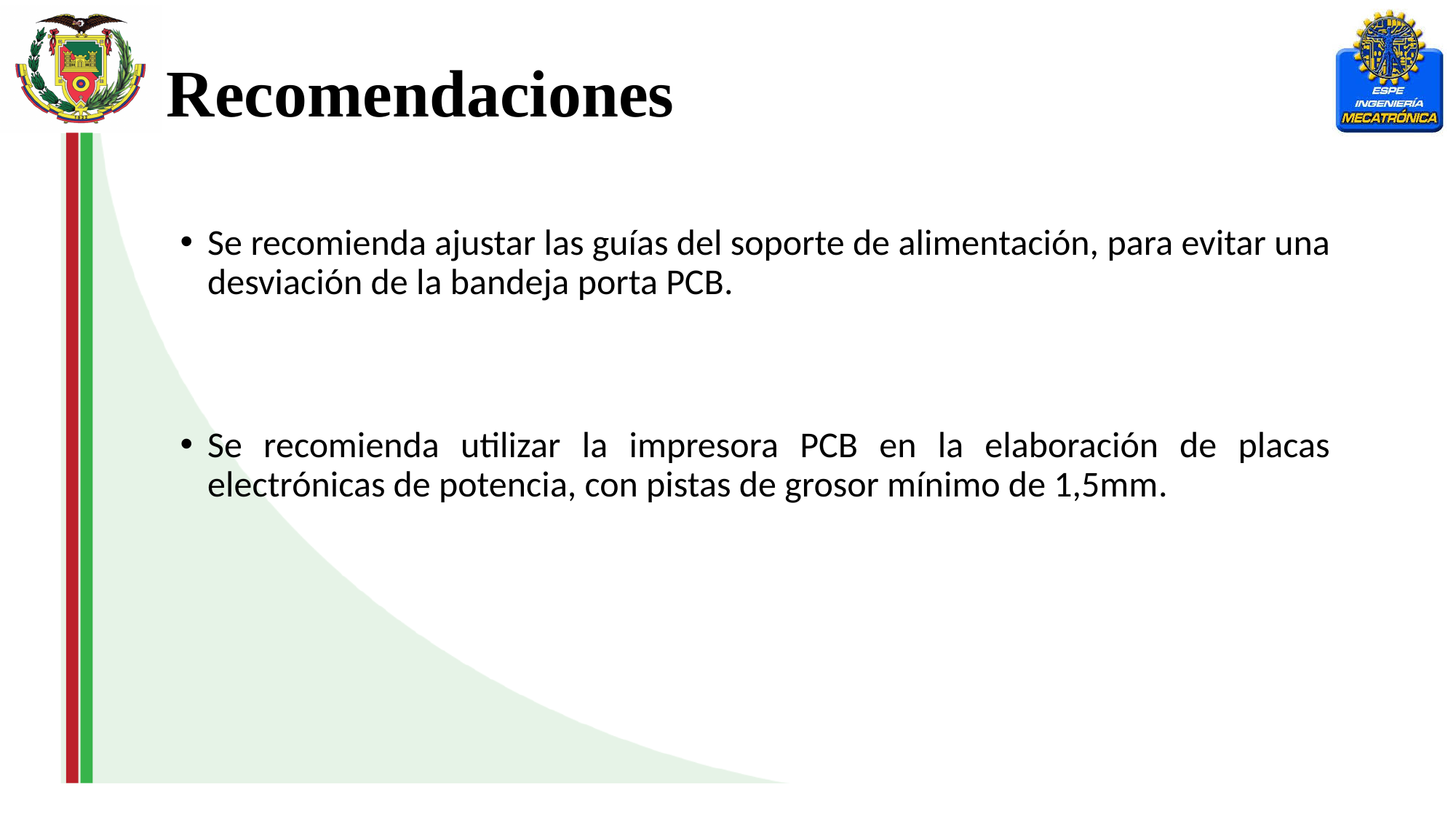

Recomendaciones

Se recomienda ajustar las guías del soporte de alimentación, para evitar una desviación de la bandeja porta PCB.

Se recomienda utilizar la impresora PCB en la elaboración de placas electrónicas de potencia, con pistas de grosor mínimo de 1,5mm.